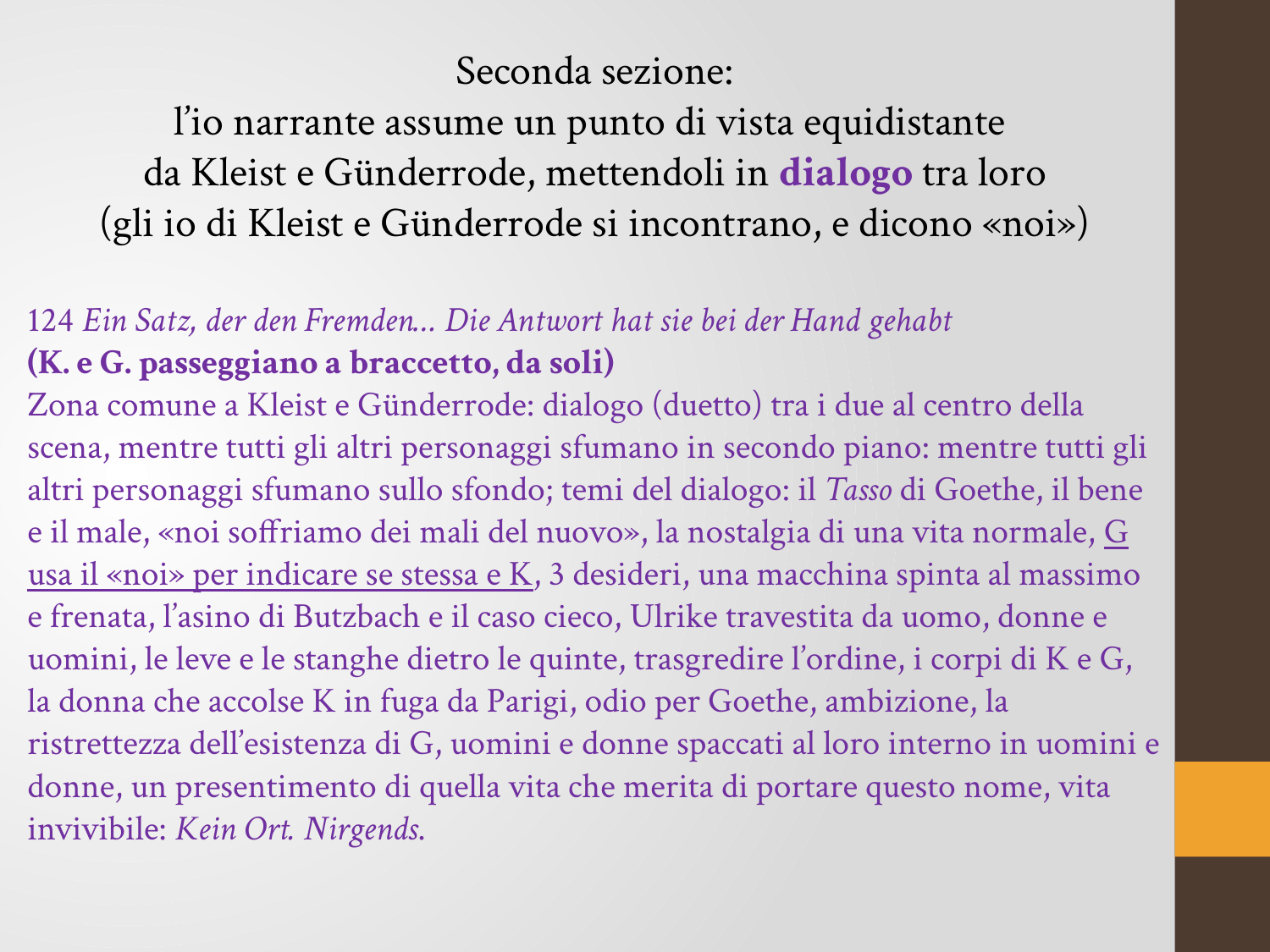

Seconda sezione:
l’io narrante assume un punto di vista equidistante
da Kleist e Günderrode, mettendoli in dialogo tra loro
(gli io di Kleist e Günderrode si incontrano, e dicono «noi»)

124 Ein Satz, der den Fremden… Die Antwort hat sie bei der Hand gehabt
(K. e G. passeggiano a braccetto, da soli)
Zona comune a Kleist e Günderrode: dialogo (duetto) tra i due al centro della scena, mentre tutti gli altri personaggi sfumano in secondo piano: mentre tutti gli altri personaggi sfumano sullo sfondo; temi del dialogo: il Tasso di Goethe, il bene e il male, «noi soffriamo dei mali del nuovo», la nostalgia di una vita normale, G usa il «noi» per indicare se stessa e K, 3 desideri, una macchina spinta al massimo e frenata, l’asino di Butzbach e il caso cieco, Ulrike travestita da uomo, donne e uomini, le leve e le stanghe dietro le quinte, trasgredire l’ordine, i corpi di K e G, la donna che accolse K in fuga da Parigi, odio per Goethe, ambizione, la ristrettezza dell’esistenza di G, uomini e donne spaccati al loro interno in uomini e donne, un presentimento di quella vita che merita di portare questo nome, vita invivibile: Kein Ort. Nirgends.